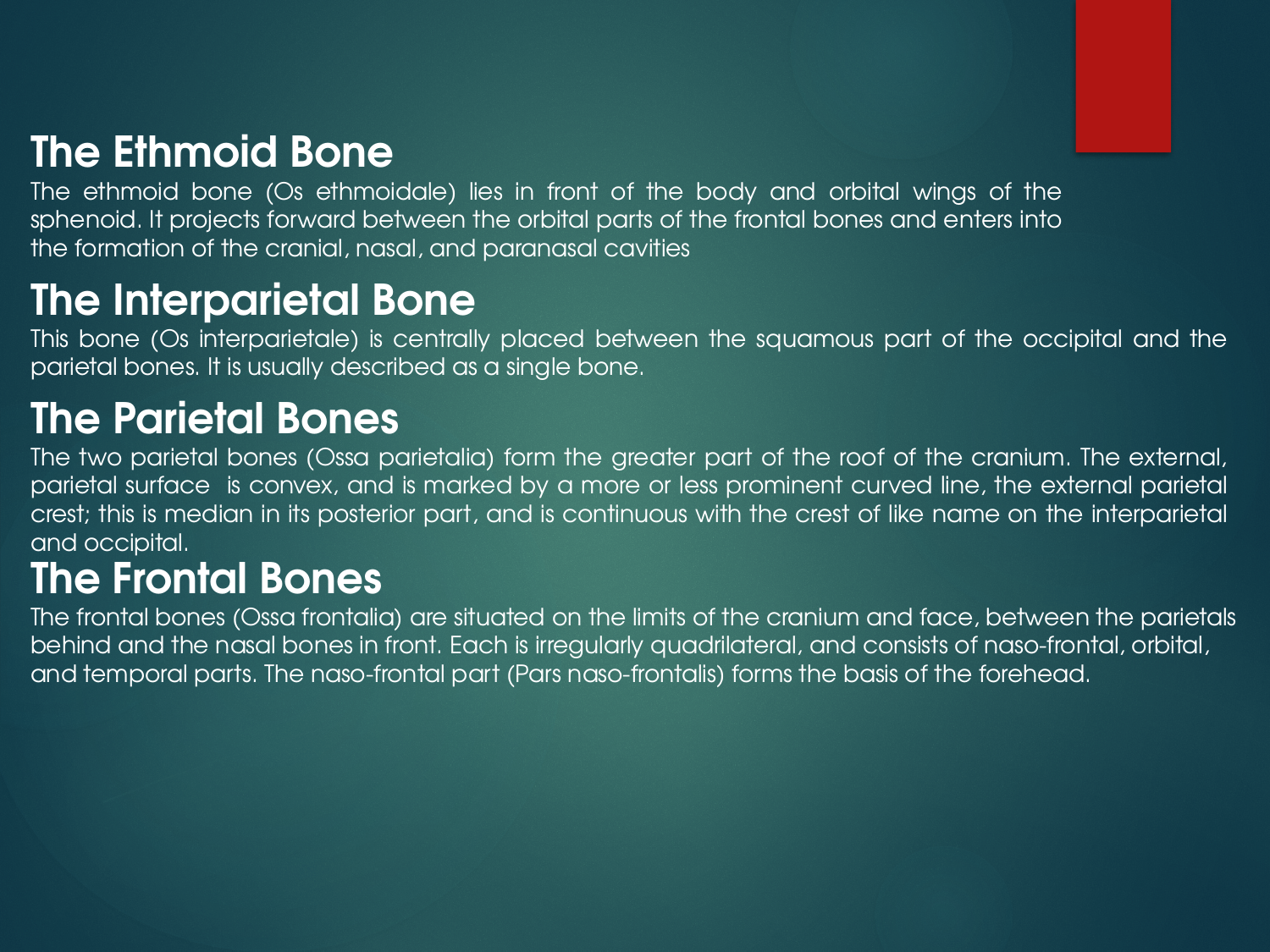

The Ethmoid Bone
The ethmoid bone (Os ethmoidale) lies in front of the body and orbital wings of the sphenoid. It projects forward between the orbital parts of the frontal bones and enters into the formation of the cranial, nasal, and paranasal cavities
The Interparietal Bone
This bone (Os interparietale) is centrally placed between the squamous part of the occipital and the parietal bones. It is usually described as a single bone.
The Parietal Bones
The two parietal bones (Ossa parietalia) form the greater part of the roof of the cranium. The external, parietal surface  is convex, and is marked by a more or less prominent curved line, the external parietal crest; this is median in its posterior part, and is continuous with the crest of like name on the interparietal and occipital.
The Frontal Bones
The frontal bones (Ossa frontalia) are situated on the limits of the cranium and face, between the parietals behind and the nasal bones in front. Each is irregularly quadrilateral, and consists of naso-frontal, orbital, and temporal parts. The naso-frontal part (Pars naso-frontalis) forms the basis of the forehead.